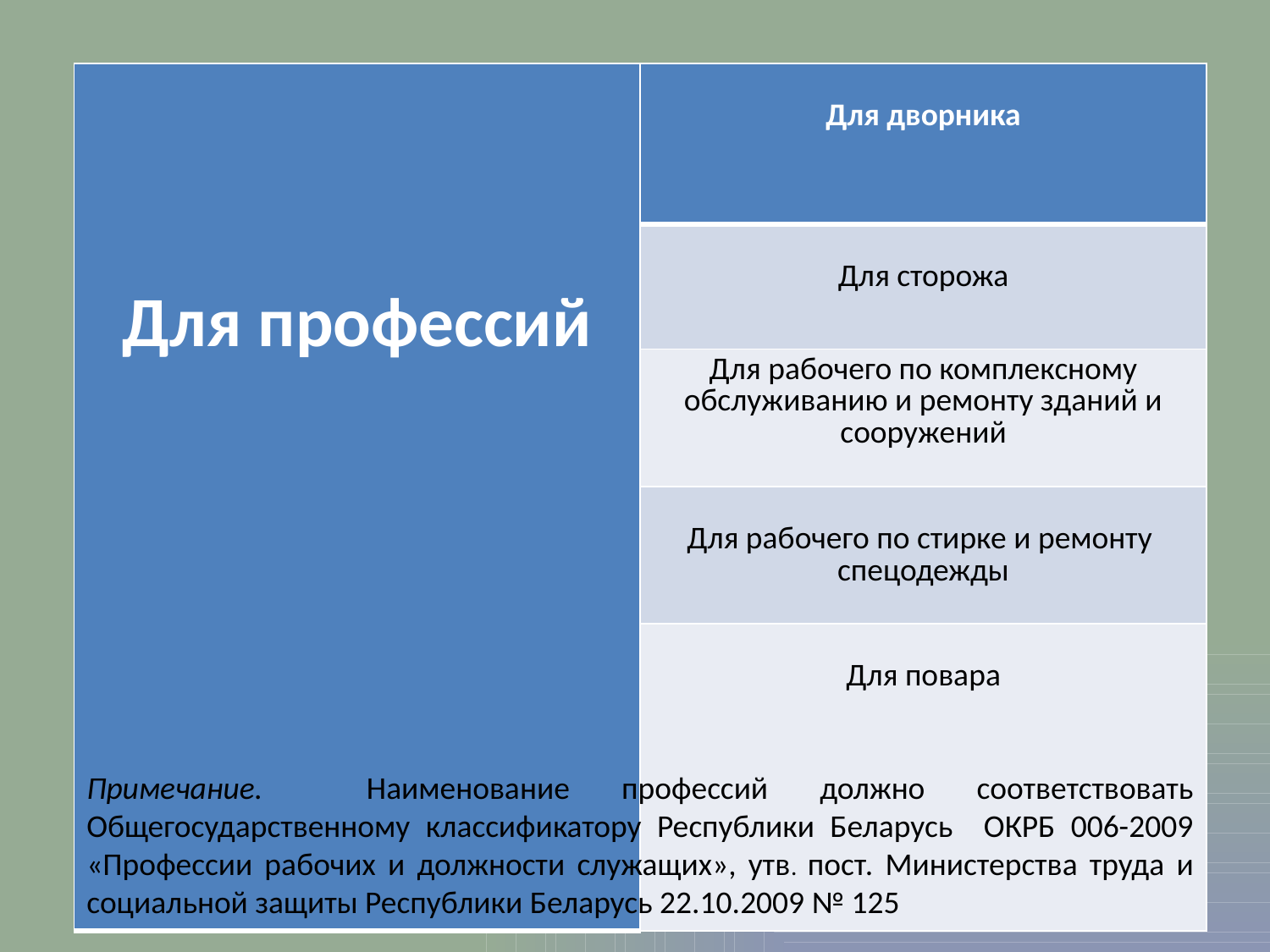

| Для профессий | Для дворника |
| --- | --- |
|  | Для сторожа |
|  | Для рабочего по комплексному обслуживанию и ремонту зданий и сооружений |
|  | Для рабочего по стирке и ремонту спецодежды |
|  | Для повара |
Примечание.  Наименование профессий должно соответствовать Общегосударственному классификатору Республики Беларусь  ОКРБ 006-2009 «Профессии рабочих и должности служащих», утв. пост. Министерства труда и социальной защиты Республики Беларусь 22.10.2009 № 125